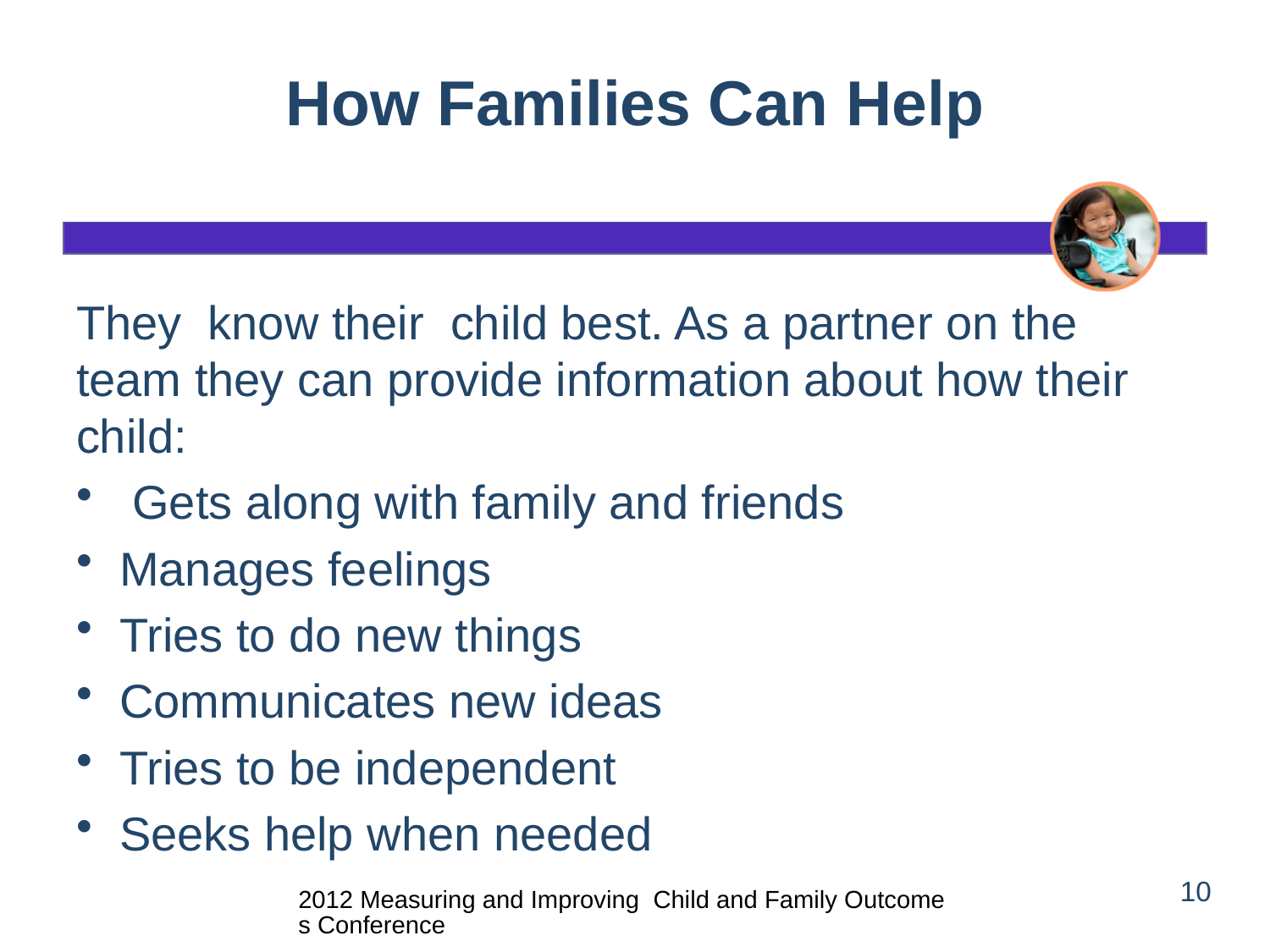

# How Families Can Help
They  know their  child best. As a partner on the team they can provide information about how their child:
 Gets along with family and friends
Manages feelings
Tries to do new things
Communicates new ideas
Tries to be independent
Seeks help when needed
10
2012 Measuring and Improving  Child and Family Outcomes Conference